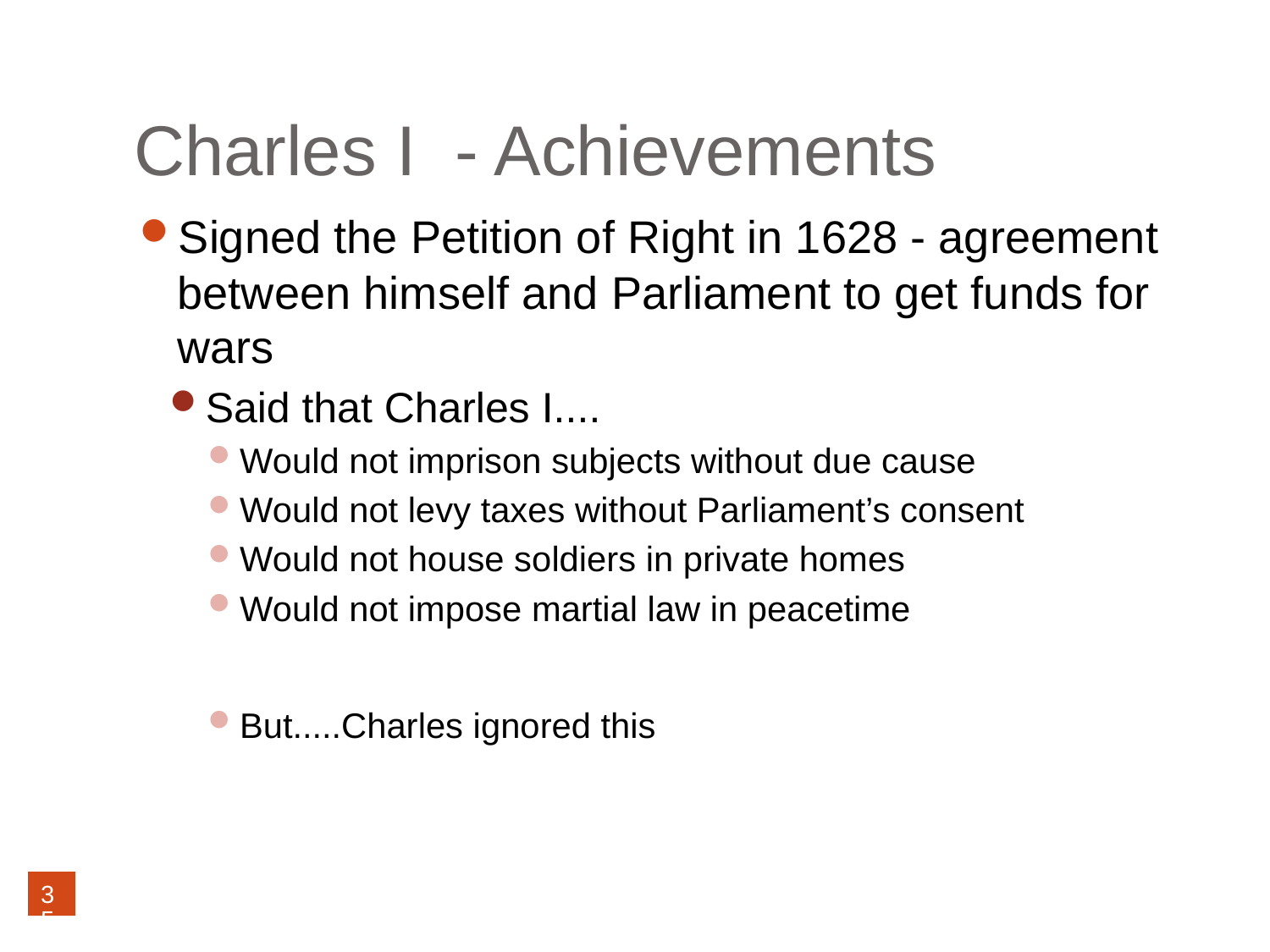

# Charles I  - Achievements
Signed the Petition of Right in 1628 - agreement between himself and Parliament to get funds for wars
Said that Charles I....
Would not imprison subjects without due cause
Would not levy taxes without Parliament’s consent
Would not house soldiers in private homes
Would not impose martial law in peacetime

But.....Charles ignored this
35